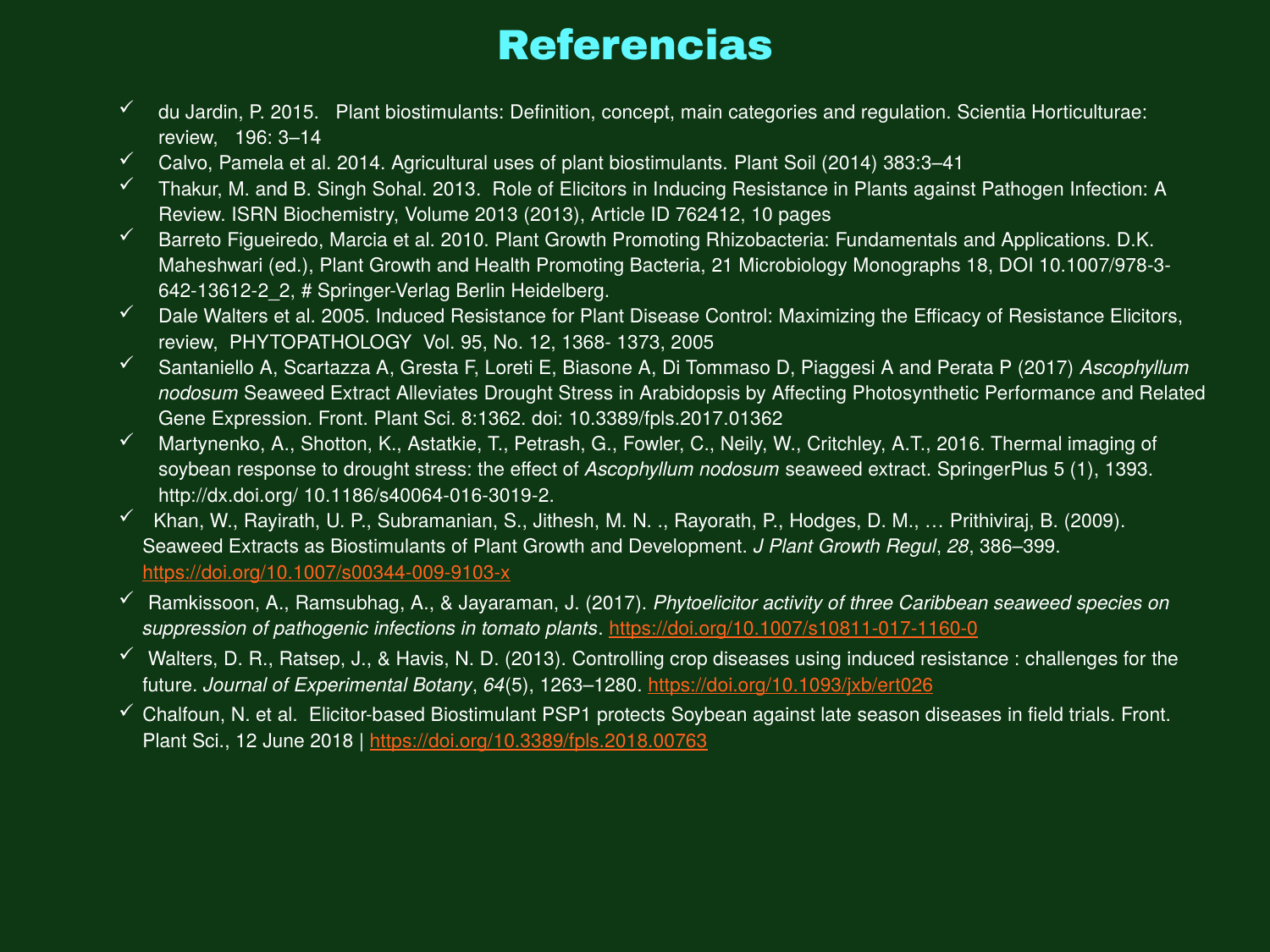

# Referencias
du Jardin, P. 2015.   Plant biostimulants: Definition, concept, main categories and regulation. Scientia Horticulturae: review,   196: 3–14
Calvo, Pamela et al. 2014. Agricultural uses of plant biostimulants. Plant Soil (2014) 383:3–41
Thakur, M. and B. Singh Sohal. 2013.  Role of Elicitors in Inducing Resistance in Plants against Pathogen Infection: A Review. ISRN Biochemistry, Volume 2013 (2013), Article ID 762412, 10 pages
Barreto Figueiredo, Marcia et al. 2010. Plant Growth Promoting Rhizobacteria: Fundamentals and Applications. D.K. Maheshwari (ed.), Plant Growth and Health Promoting Bacteria, 21 Microbiology Monographs 18, DOI 10.1007/978-3-642-13612-2_2, # Springer-Verlag Berlin Heidelberg.
Dale Walters et al. 2005. Induced Resistance for Plant Disease Control: Maximizing the Efficacy of Resistance Elicitors, review,  PHYTOPATHOLOGY  Vol. 95, No. 12, 1368- 1373, 2005
Santaniello A, Scartazza A, Gresta F, Loreti E, Biasone A, Di Tommaso D, Piaggesi A and Perata P (2017) Ascophyllum nodosum Seaweed Extract Alleviates Drought Stress in Arabidopsis by Affecting Photosynthetic Performance and Related Gene Expression. Front. Plant Sci. 8:1362. doi: 10.3389/fpls.2017.01362
Martynenko, A., Shotton, K., Astatkie, T., Petrash, G., Fowler, C., Neily, W., Critchley, A.T., 2016. Thermal imaging of soybean response to drought stress: the effect of Ascophyllum nodosum seaweed extract. SpringerPlus 5 (1), 1393. http://dx.doi.org/ 10.1186/s40064-016-3019-2.
  Khan, W., Rayirath, U. P., Subramanian, S., Jithesh, M. N. ., Rayorath, P., Hodges, D. M., … Prithiviraj, B. (2009). Seaweed Extracts as Biostimulants of Plant Growth and Development. J Plant Growth Regul, 28, 386–399. https://doi.org/10.1007/s00344-009-9103-x
 Ramkissoon, A., Ramsubhag, A., & Jayaraman, J. (2017). Phytoelicitor activity of three Caribbean seaweed species on suppression of pathogenic infections in tomato plants. https://doi.org/10.1007/s10811-017-1160-0
 Walters, D. R., Ratsep, J., & Havis, N. D. (2013). Controlling crop diseases using induced resistance : challenges for the future. Journal of Experimental Botany, 64(5), 1263–1280. https://doi.org/10.1093/jxb/ert026
Chalfoun, N. et al.  Elicitor-based Biostimulant PSP1 protects Soybean against late season diseases in field trials. Front. Plant Sci., 12 June 2018 | https://doi.org/10.3389/fpls.2018.00763